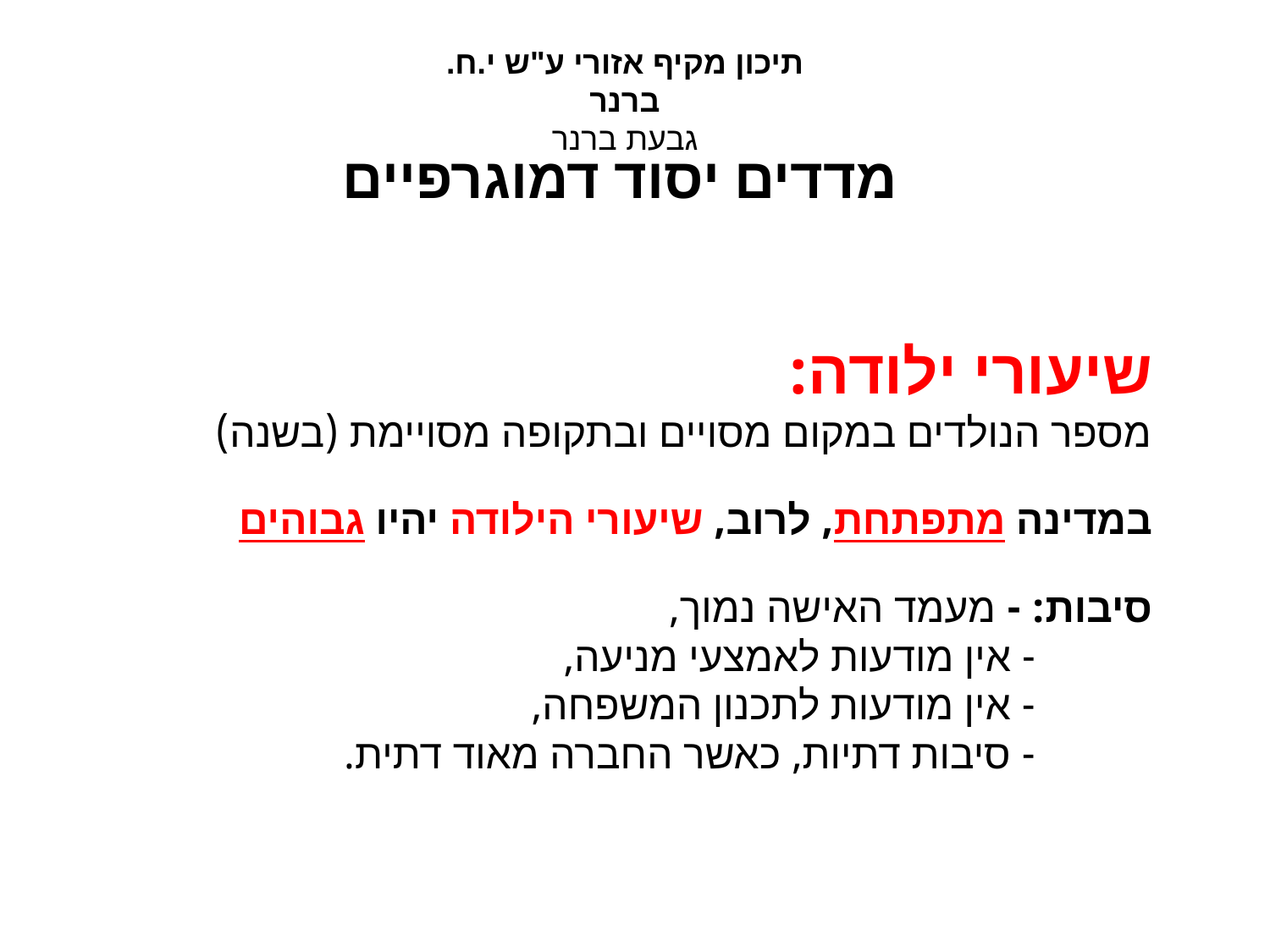

תיכון מקיף אזורי ע"ש י.ח. ברנר
גבעת ברנר
מדדים יסוד דמוגרפיים
שיעורי ילודה:
מספר הנולדים במקום מסויים ובתקופה מסויימת (בשנה)
במדינה מתפתחת, לרוב, שיעורי הילודה יהיו גבוהים
סיבות: - מעמד האישה נמוך,
           - אין מודעות לאמצעי מניעה,
           - אין מודעות לתכנון המשפחה,
           - סיבות דתיות, כאשר החברה מאוד דתית.